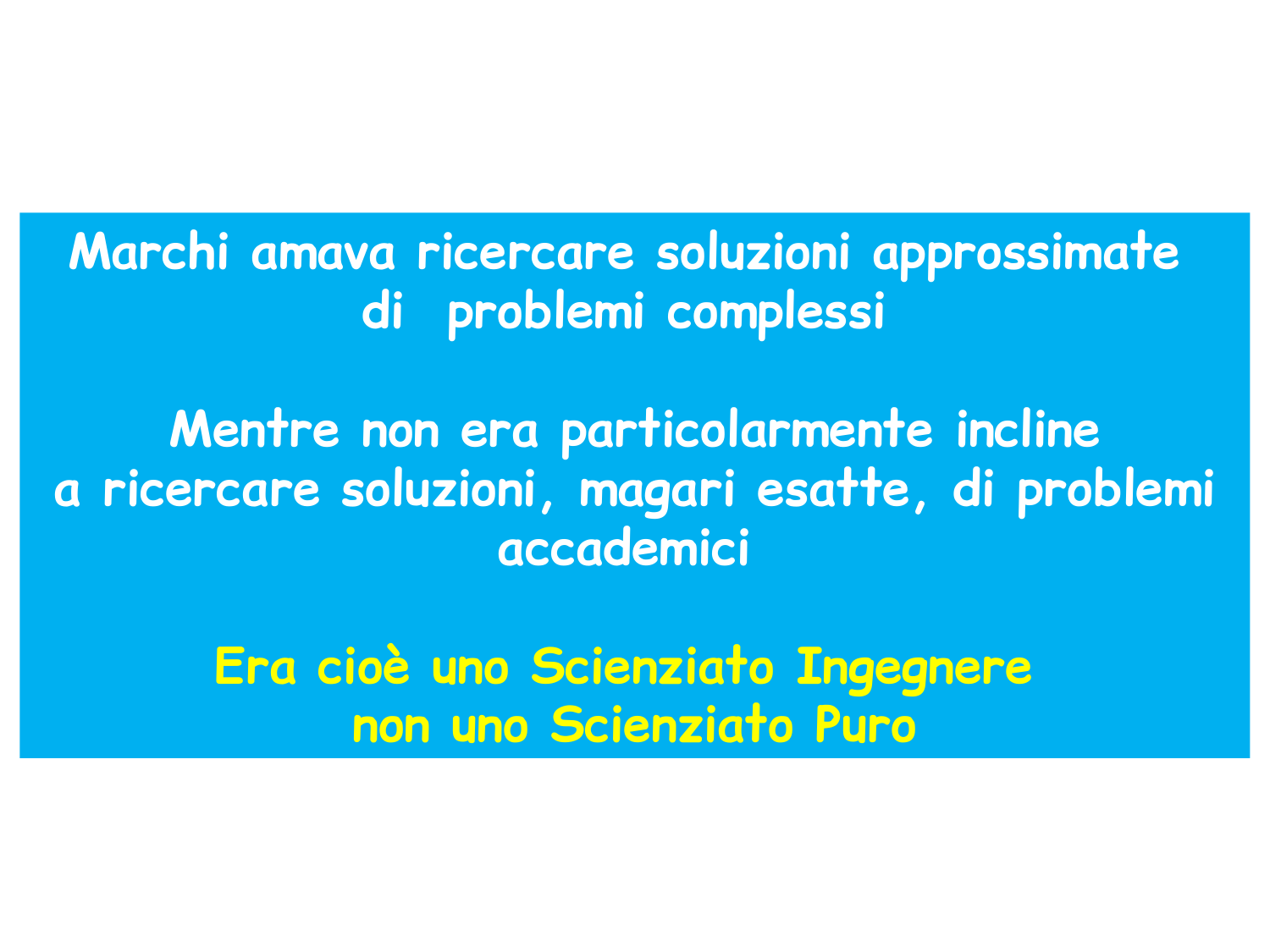

Marchi amava ricercare soluzioni approssimate
di  problemi complessi

Mentre non era particolarmente incline
a ricercare soluzioni, magari esatte, di problemi accademici

Era cioè uno Scienziato Ingegnere
non uno Scienziato Puro